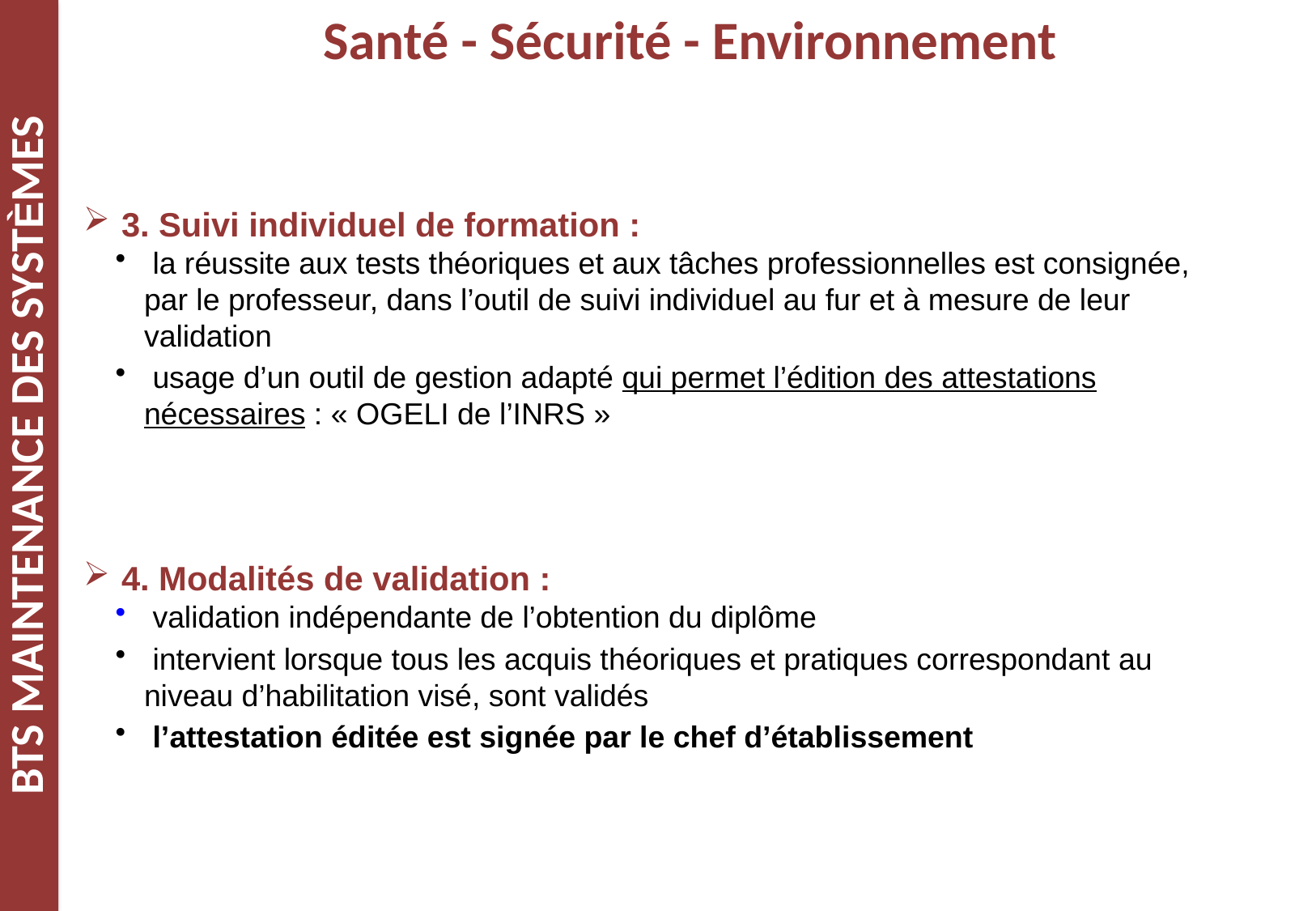

Santé - Sécurité - Environnement
 3. Suivi individuel de formation :
 la réussite aux tests théoriques et aux tâches professionnelles est consignée, par le professeur, dans l’outil de suivi individuel au fur et à mesure de leur validation
 usage d’un outil de gestion adapté qui permet l’édition des attestations nécessaires : « OGELI de l’INRS »

 4. Modalités de validation :
 validation indépendante de l’obtention du diplôme
 intervient lorsque tous les acquis théoriques et pratiques correspondant au niveau d’habilitation visé, sont validés
 l’attestation éditée est signée par le chef d’établissement